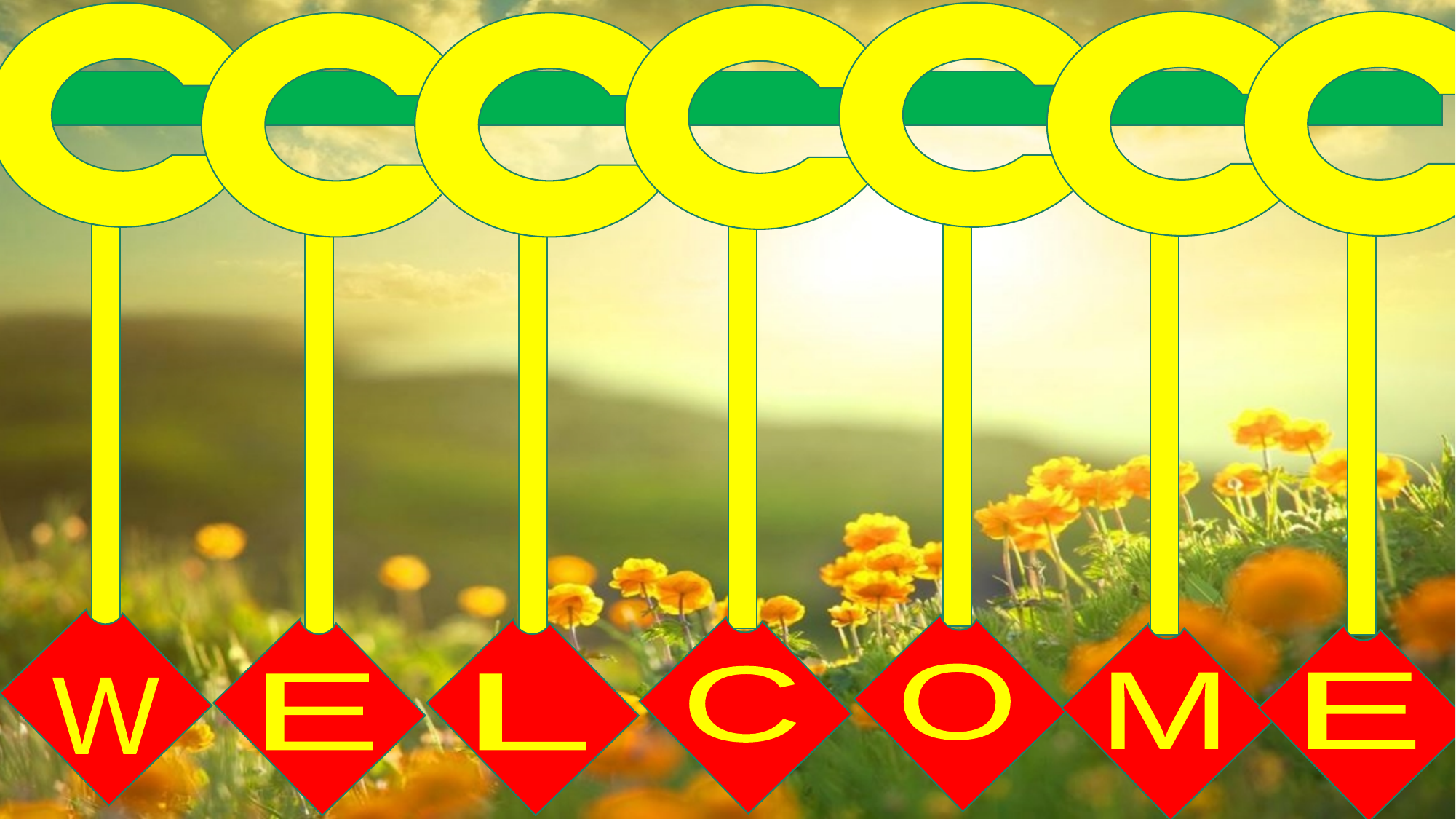

W

O

C

M

E

E

L